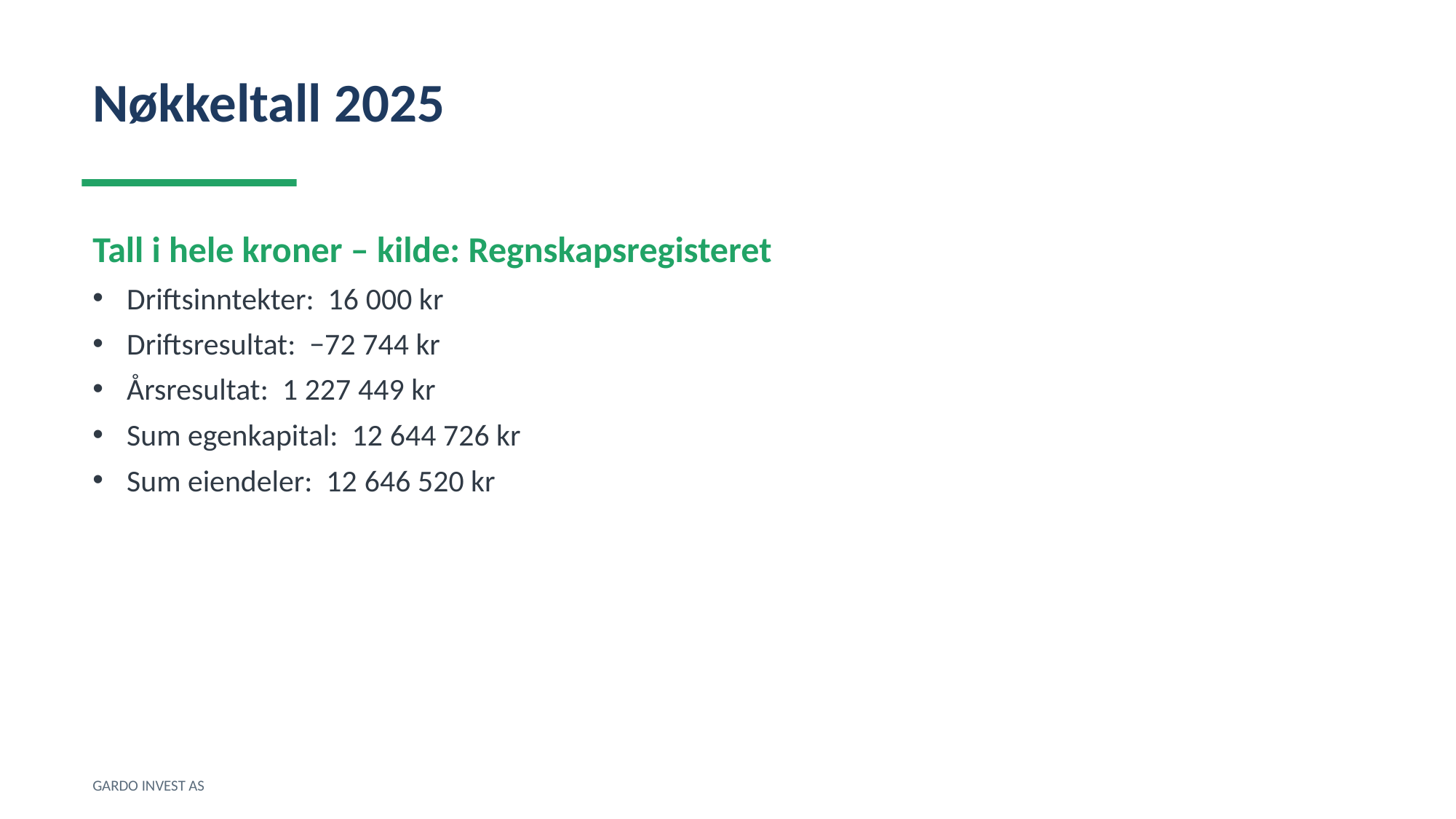

Nøkkeltall 2025

Tall i hele kroner – kilde: Regnskapsregisteret
Driftsinntekter:  16 000 kr
Driftsresultat:  −72 744 kr
Årsresultat:  1 227 449 kr
Sum egenkapital:  12 644 726 kr
Sum eiendeler:  12 646 520 kr
GARDO INVEST AS